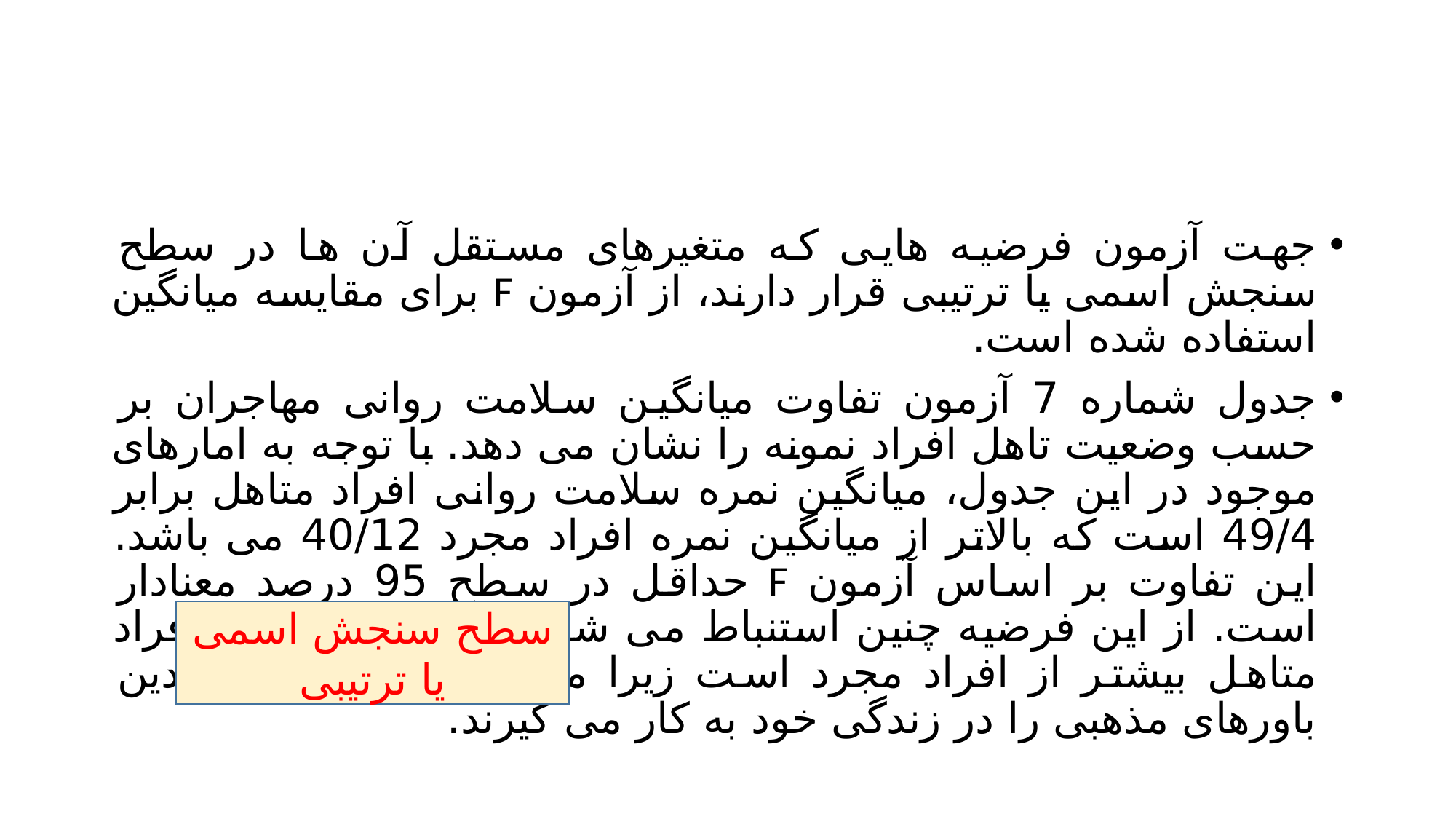

#
جهت آزمون فرضیه هایی که متغیرهای مستقل آن ها در سطح سنجش اسمی یا ترتیبی قرار دارند، از آزمون F برای مقایسه میانگین استفاده شده است.
جدول شماره 7 آزمون تفاوت میانگین سلامت روانی مهاجران بر حسب وضعیت تاهل افراد نمونه را نشان می دهد. با توجه به امارهای موجود در این جدول، میانگین نمره سلامت روانی افراد متاهل برابر 49/4 است که بالاتر از میانگین نمره افراد مجرد 40/12 می باشد. این تفاوت بر اساس آزمون F حداقل در سطح 95 درصد معنادار است. از این فرضیه چنین استنباط می شود که سلامت روانی افراد متاهل بیشتر از افراد مجرد است زیرا متاهلین بیشتر از مجردین باورهای مذهبی را در زندگی خود به کار می گیرند.
سطح سنجش اسمی یا ترتیبی